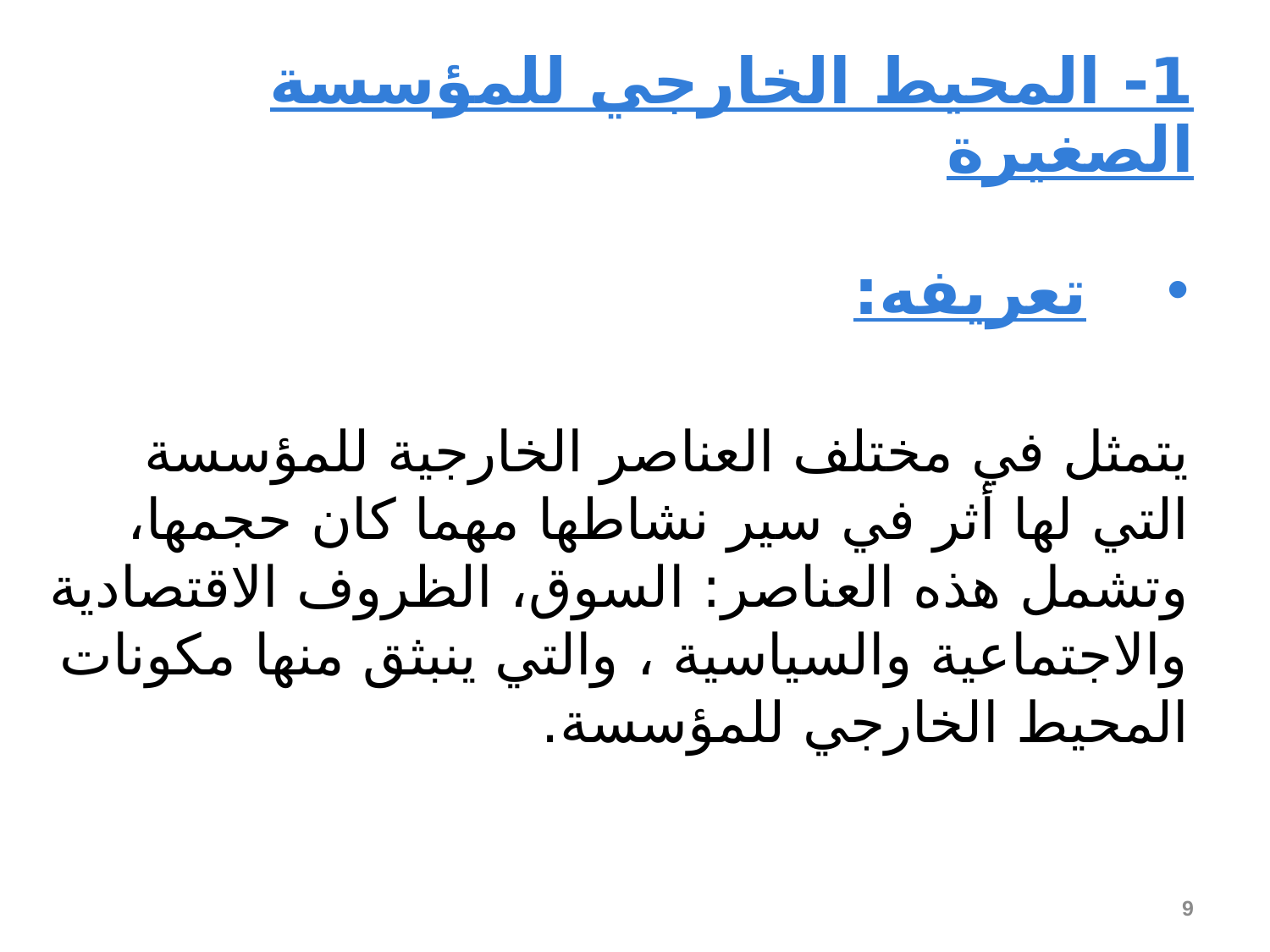

# 1- المحيط الخارجي للمؤسسة الصغيرة
تعريفه:

يتمثل في مختلف العناصر الخارجية للمؤسسة التي لها أثر في سير نشاطها مهما كان حجمها، وتشمل هذه العناصر: السوق، الظروف الاقتصادية والاجتماعية والسياسية ، والتي ينبثق منها مكونات المحيط الخارجي للمؤسسة.

9